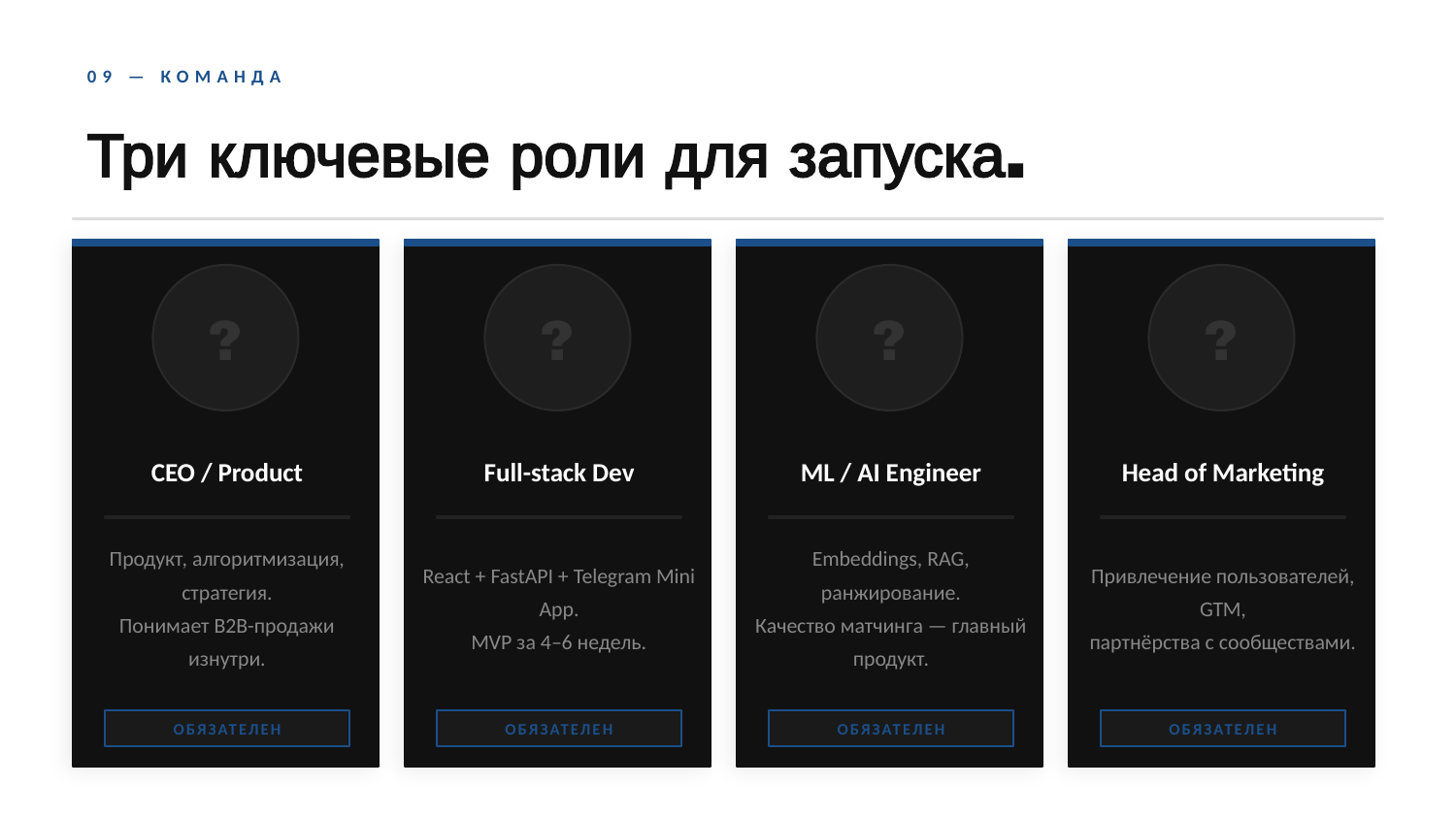

09 — КОМАНДА
Три ключевые роли для запуска.

?

?

?

?
CEO / Product
Full-stack Dev
ML / AI Engineer
Head of Marketing

Продукт, алгоритмизация, стратегия.
Понимает B2B-продажи изнутри.
React + FastAPI + Telegram Mini App.
МVP за 4–6 недель.
Embeddings, RAG, ранжирование.
Качество матчинга — главный продукт.
Привлечение пользователей, GTM,
партнёрства с сообществами.

ОБЯЗАТЕЛЕН

ОБЯЗАТЕЛЕН

ОБЯЗАТЕЛЕН

ОБЯЗАТЕЛЕН